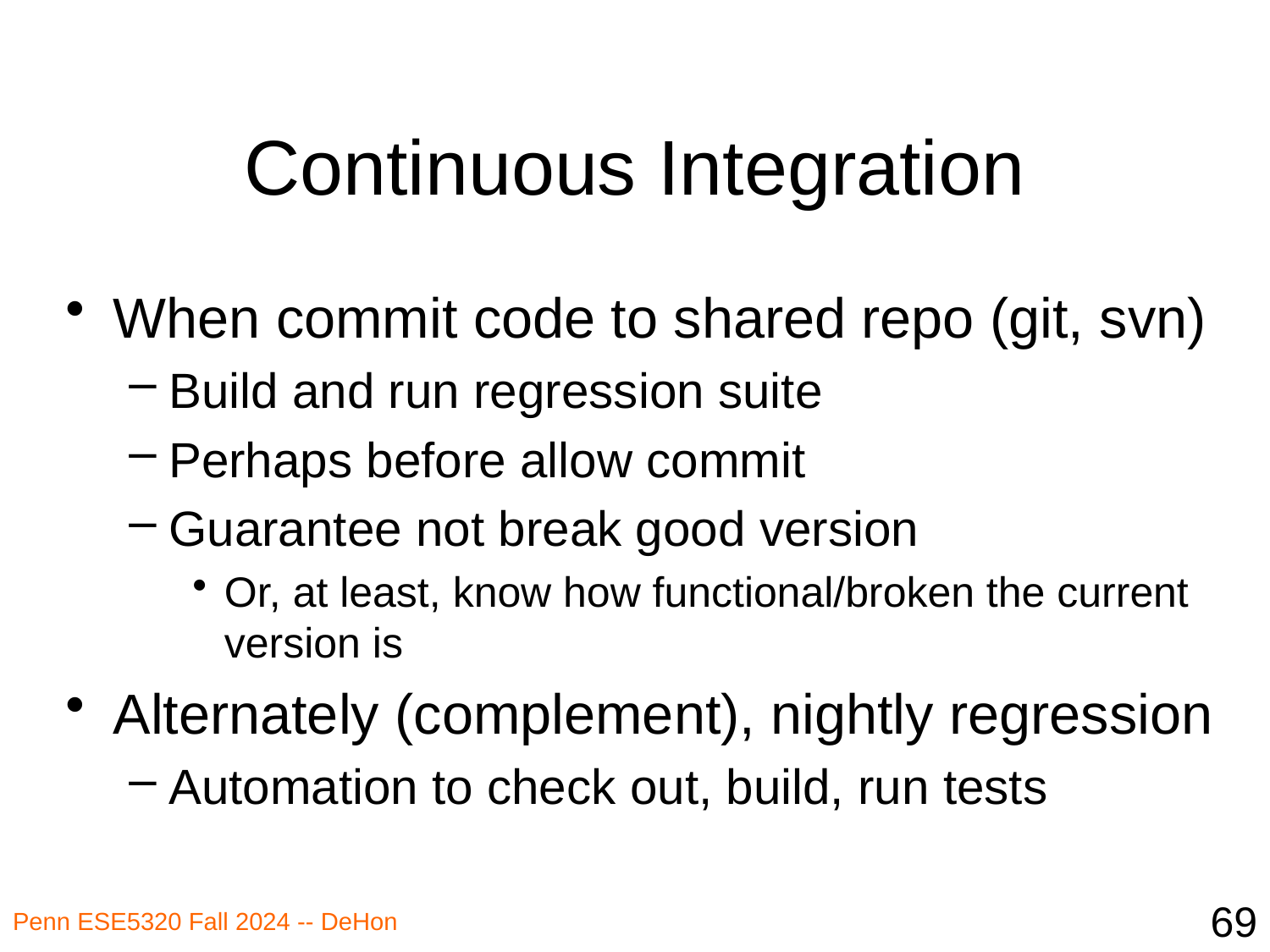

# Continuous Integration
When commit code to shared repo (git, svn)
Build and run regression suite
Perhaps before allow commit
Guarantee not break good version
Or, at least, know how functional/broken the current version is
Alternately (complement), nightly regression
Automation to check out, build, run tests
69
Penn ESE5320 Fall 2024 -- DeHon